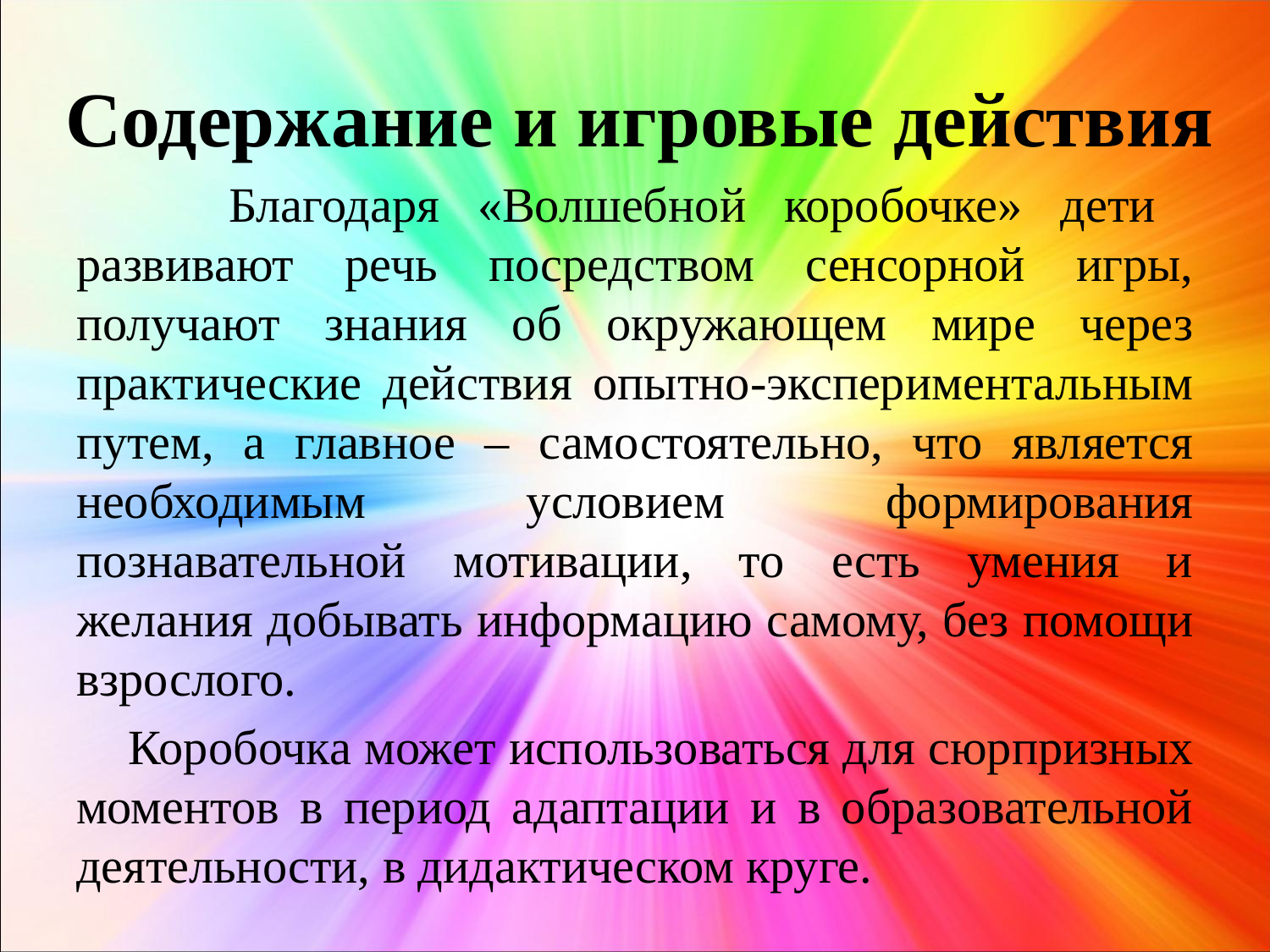

# Содержание и игровые действия
    Благодаря «Волшебной коробочке» дети  развивают речь посредством сенсорной игры, получают знания об окружающем мире через практические действия опытно-экспериментальным путем, а главное – самостоятельно, что является необходимым условием формирования познавательной мотивации, то есть умения и желания добывать информацию самому, без помощи взрослого.
    Коробочка может использоваться для сюрпризных моментов в период адаптации и в образовательной деятельности, в дидактическом круге.